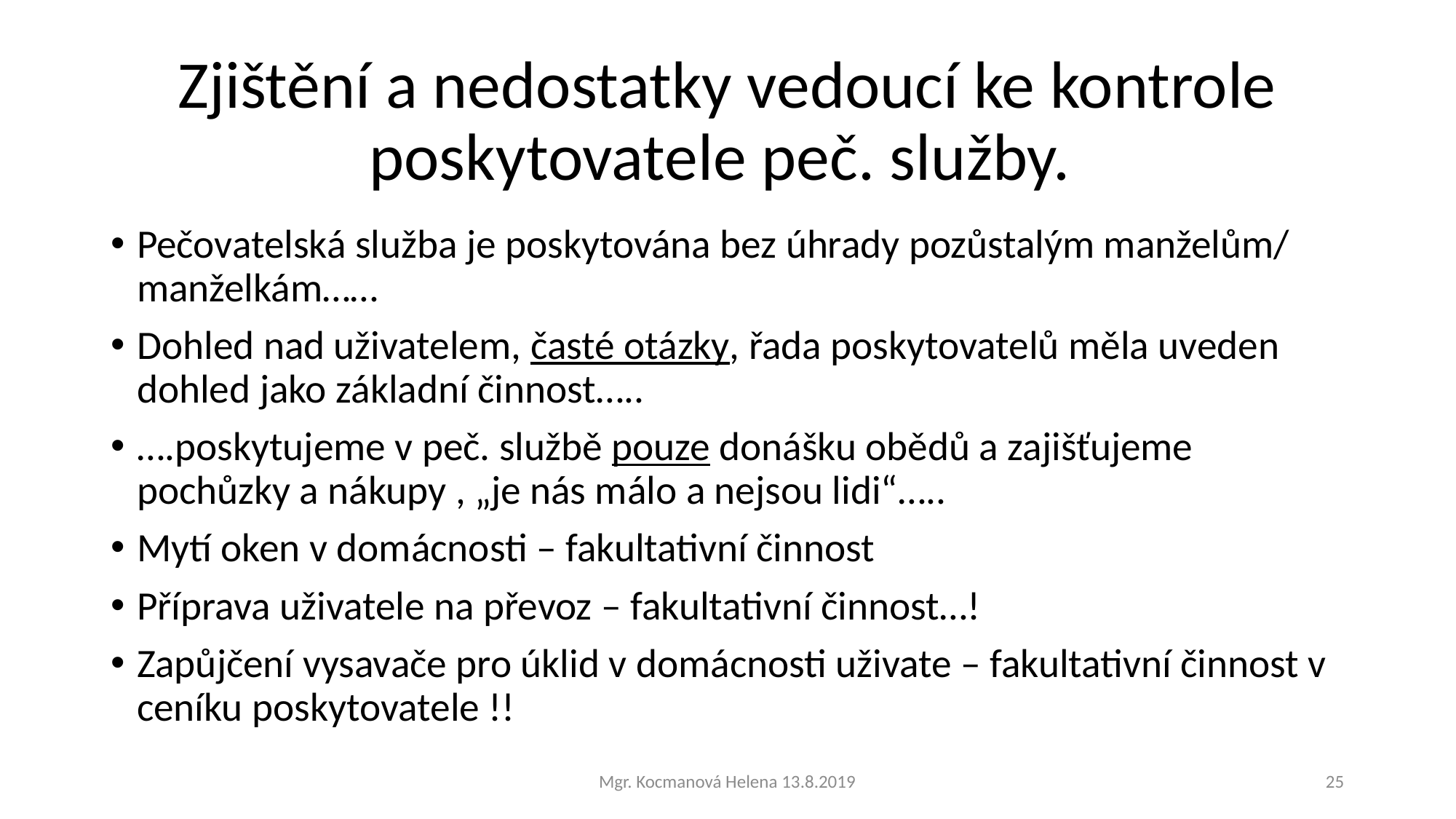

# Zjištění a nedostatky vedoucí ke kontrole poskytovatele peč. služby.
Pečovatelská služba je poskytována bez úhrady pozůstalým manželům/ manželkám……
Dohled nad uživatelem, časté otázky, řada poskytovatelů měla uveden dohled jako základní činnost…..
….poskytujeme v peč. službě pouze donášku obědů a zajišťujeme pochůzky a nákupy , „je nás málo a nejsou lidi“…..
Mytí oken v domácnosti – fakultativní činnost
Příprava uživatele na převoz – fakultativní činnost…!
Zapůjčení vysavače pro úklid v domácnosti uživate – fakultativní činnost v ceníku poskytovatele !!

Mgr. Kocmanová Helena 13.8.2019
25